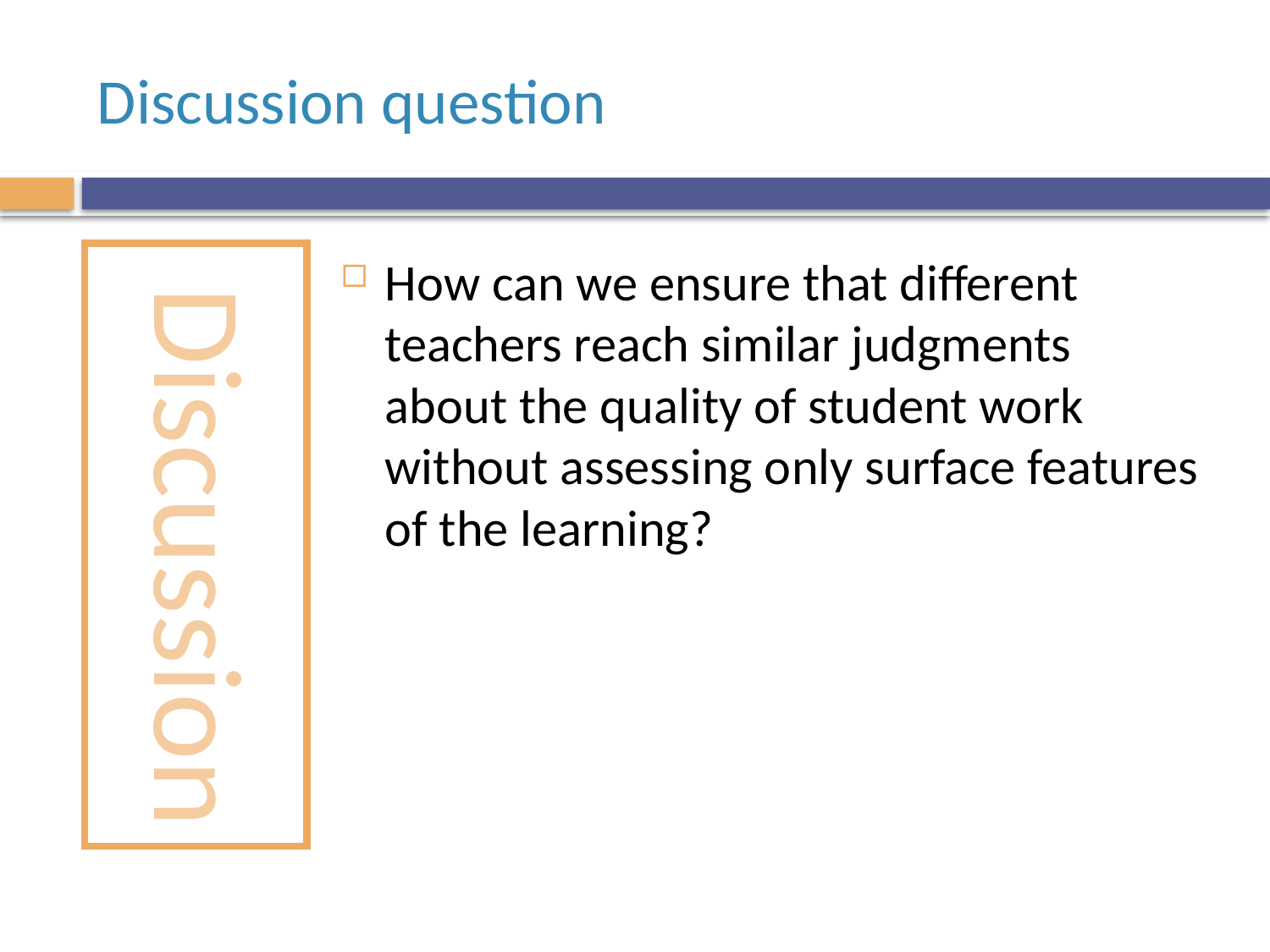

# Discussion question
Discussion
How can we ensure that different teachers reach similar judgments about the quality of student work without assessing only surface features of the learning?